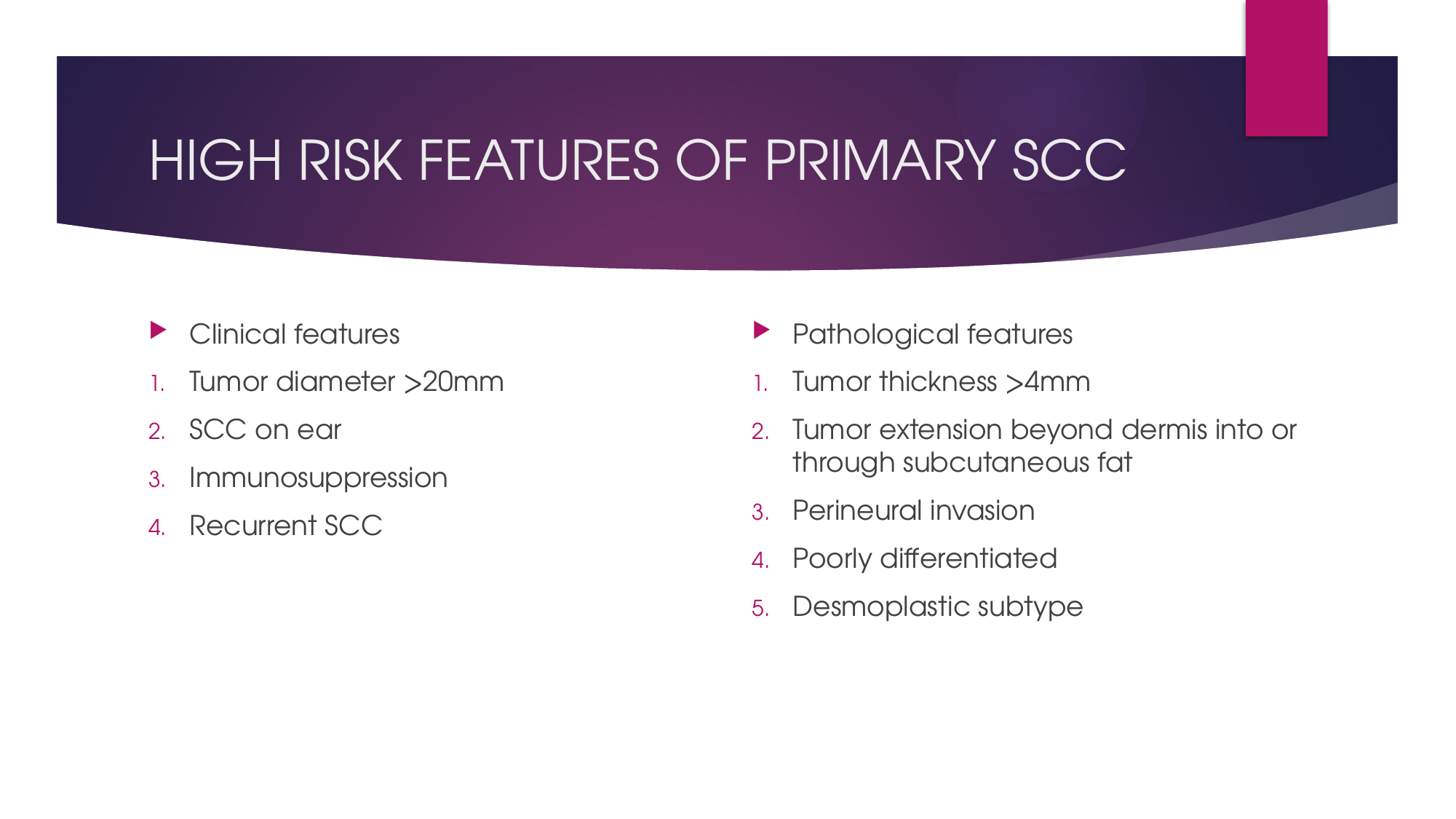

# HIGH RISK FEATURES OF PRIMARY SCC
Clinical features
Tumor diameter >20mm
SCC on ear
Immunosuppression
Recurrent SCC
Pathological features
Tumor thickness >4mm
Tumor extension beyond dermis into or through subcutaneous fat
Perineural invasion
Poorly differentiated
Desmoplastic subtype